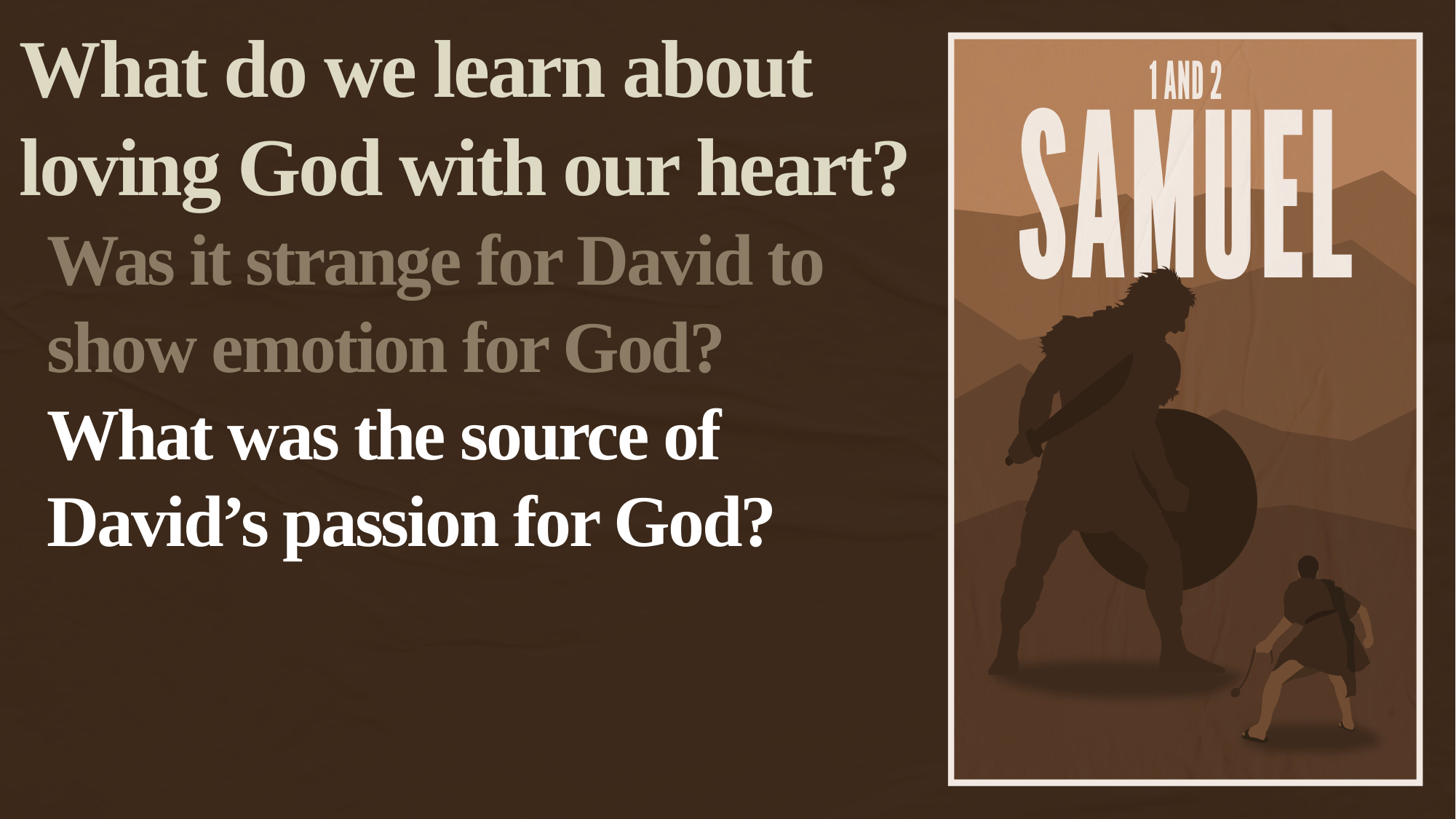

What do we learn about loving God with our heart?
Was it strange for David to show emotion for God?
What was the source of David’s passion for God?